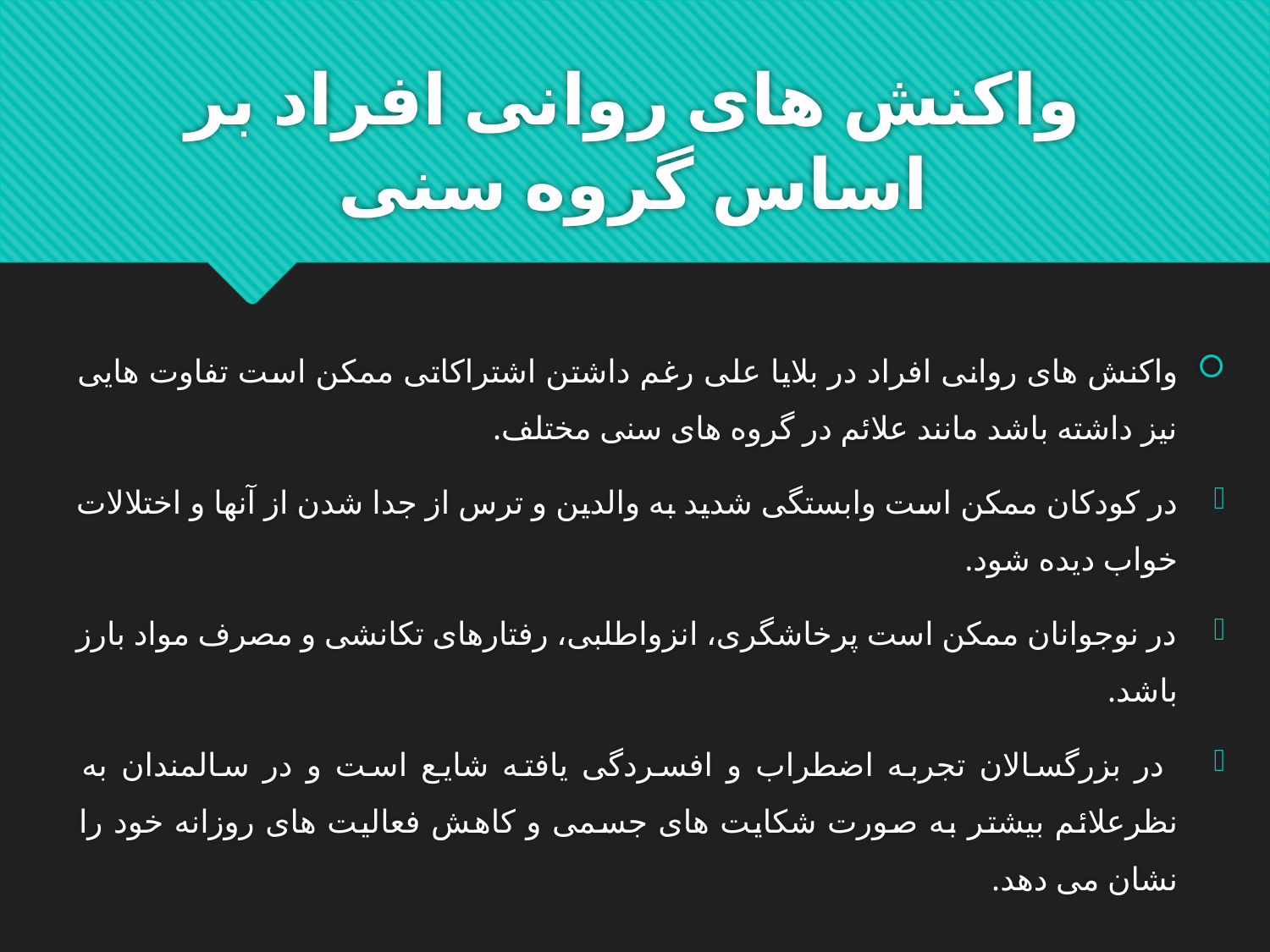

# واکنش های روانی افراد بر اساس گروه سنی
واکنش های روانی افراد در بلایا علی رغم داشتن اشتراکاتی ممکن است تفاوت هایی نیز داشته باشد مانند علائم در گروه های سنی مختلف.
در کودکان ممکن است وابستگی شدید به والدین و ترس از جدا شدن از آنها و اختلالات خواب دیده شود.
در نوجوانان ممکن است پرخاشگری، انزواطلبی، رفتارهای تکانشی و مصرف مواد بارز باشد.
 در بزرگسالان تجربه اضطراب و افسردگی یافته شایع است و در سالمندان به نظرعلائم بیشتر به صورت شکایت های جسمی و کاهش فعالیت های روزانه خود را نشان می دهد.